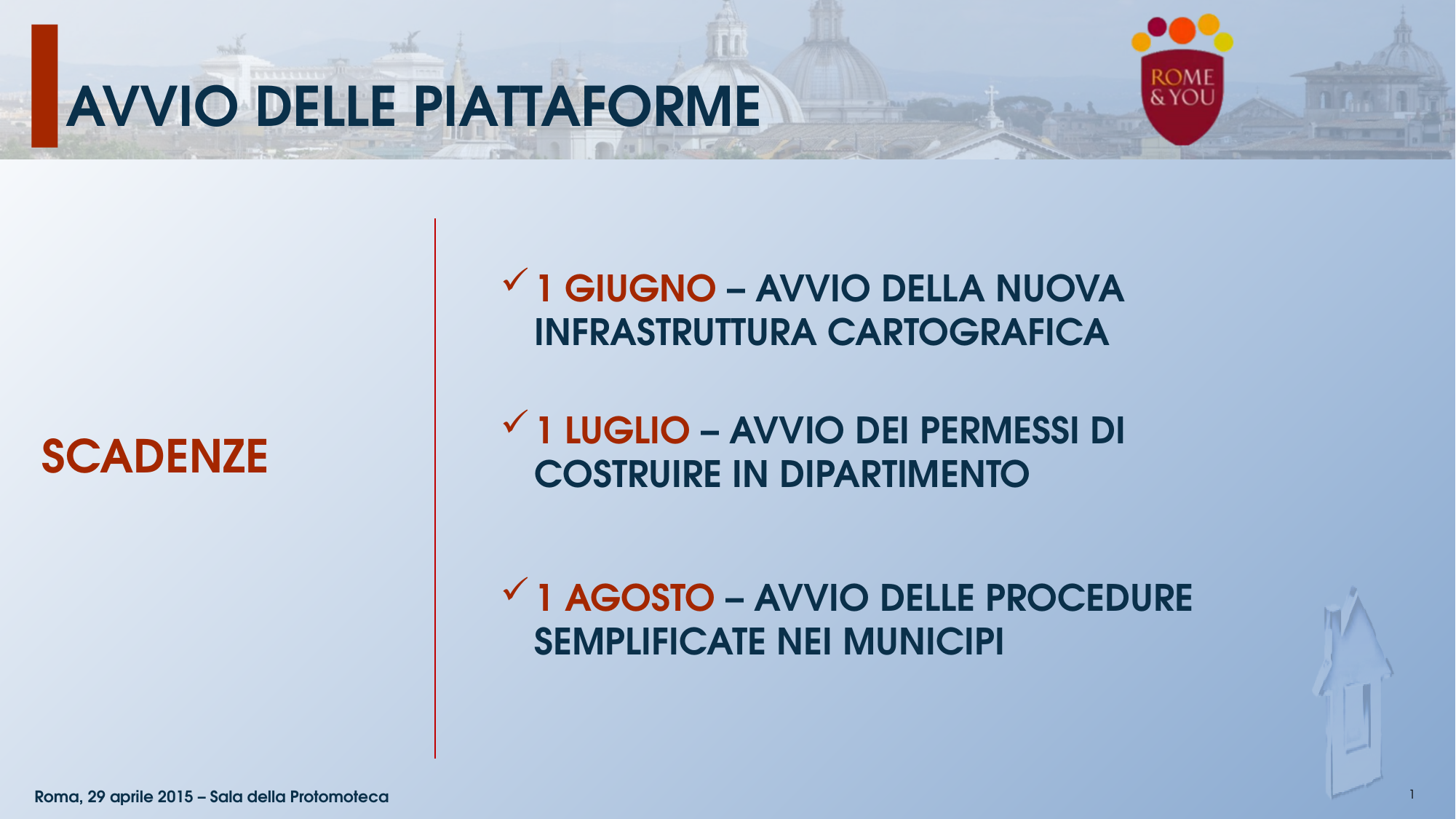

# Avvio delle piattaforme
SCADENZE

1 GIUGNO – AVVIO DELLA NUOVA INFRASTRUTTURA CARTOGRAFICA

1 LUGLIO – AVVIO DEI PERMESSI DI COSTRUIRE IN DIPARTIMENTO

1 AGOSTO – AVVIO DELLE PROCEDURE SEMPLIFICATE NEI MUNICIPI
Roma, 29 aprile 2015 – Sala della Protomoteca
1